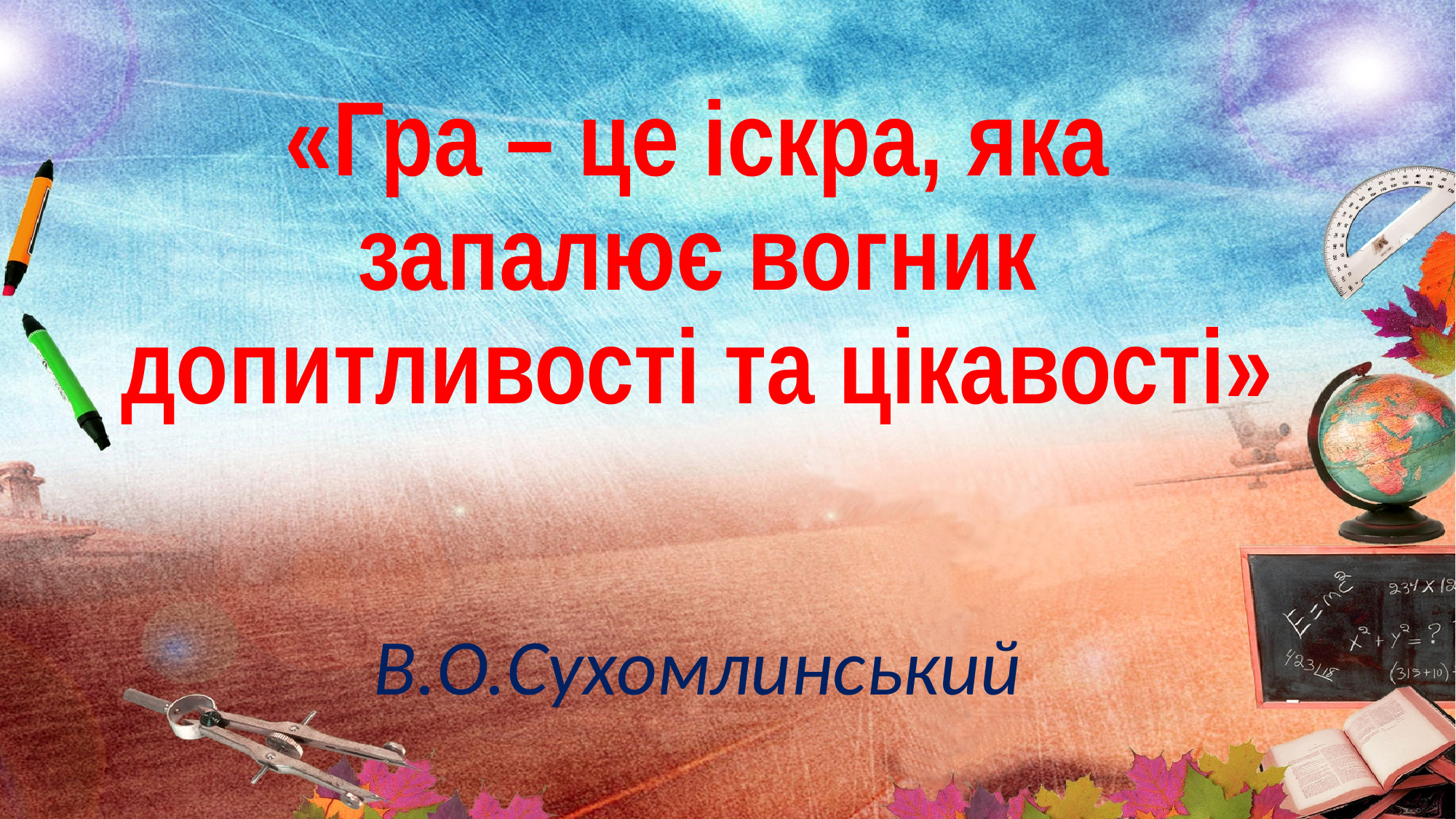

# «Гра – це іскра, яка запалює вогник допитливості та цікавості» В.О.Сухомлинський